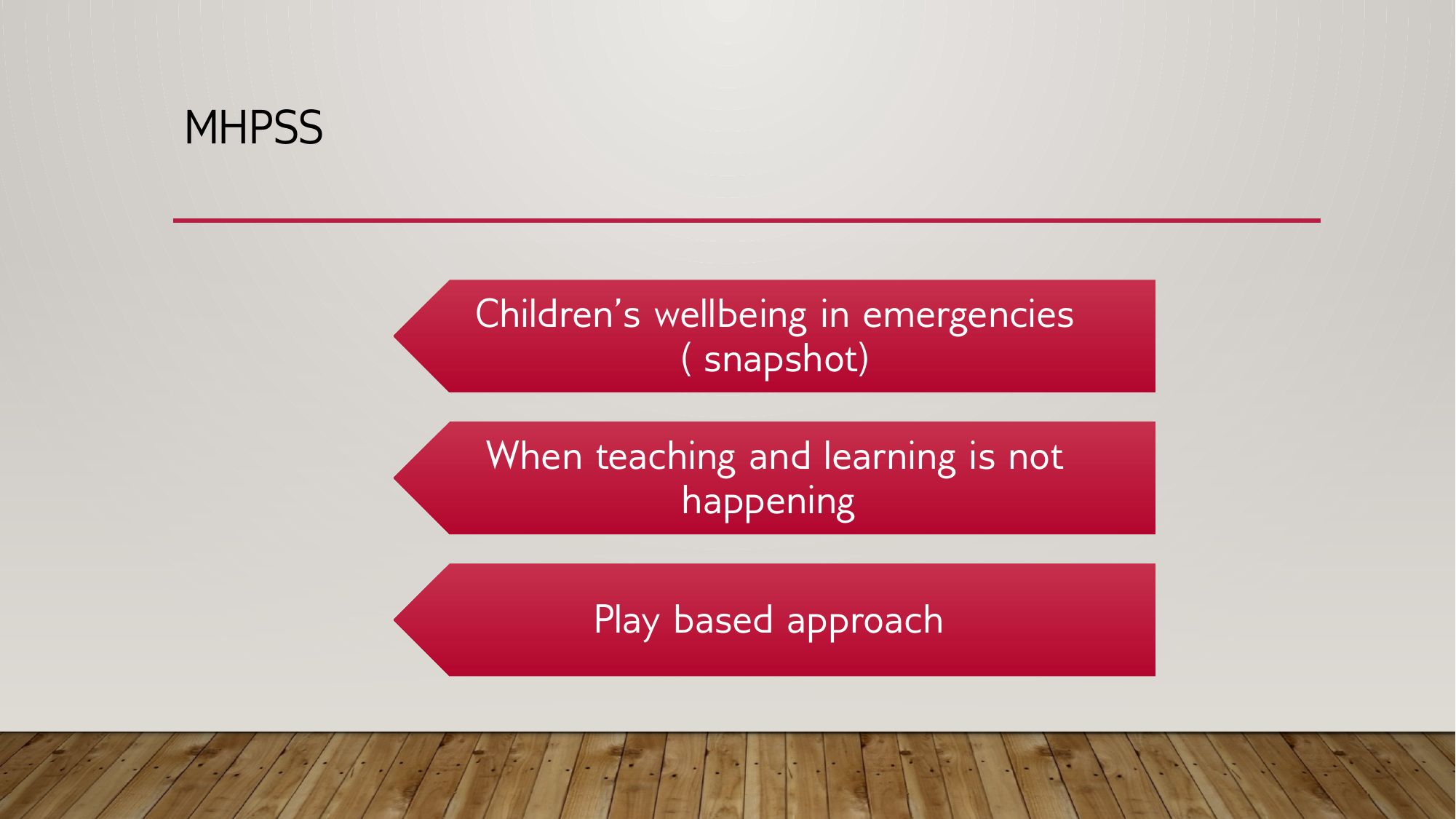

# MHPSS
Children’s wellbeing in emergencies ( snapshot)
When teaching and learning is not happening
Play based approach